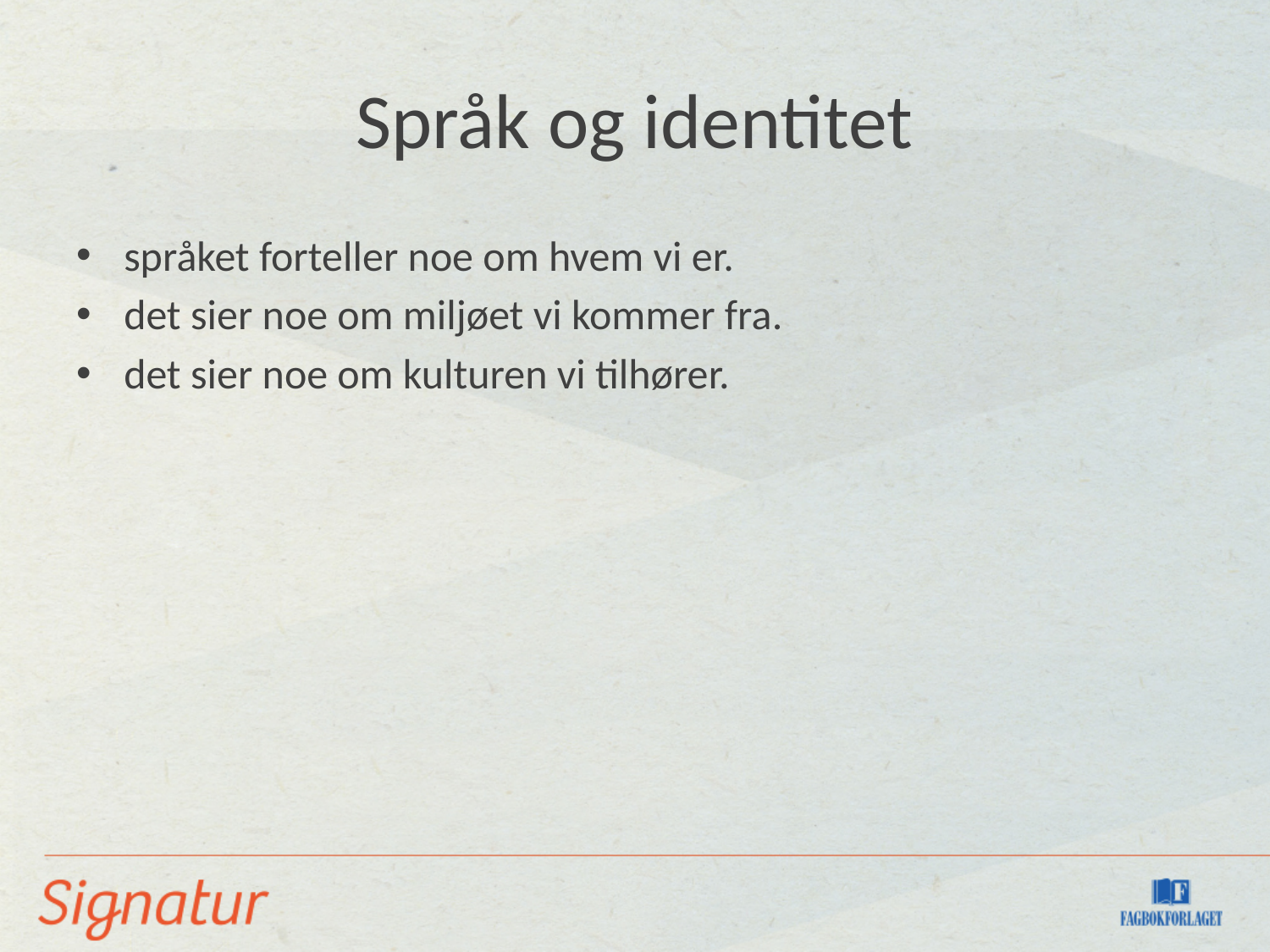

# Språk og identitet
språket forteller noe om hvem vi er.
det sier noe om miljøet vi kommer fra.
det sier noe om kulturen vi tilhører.